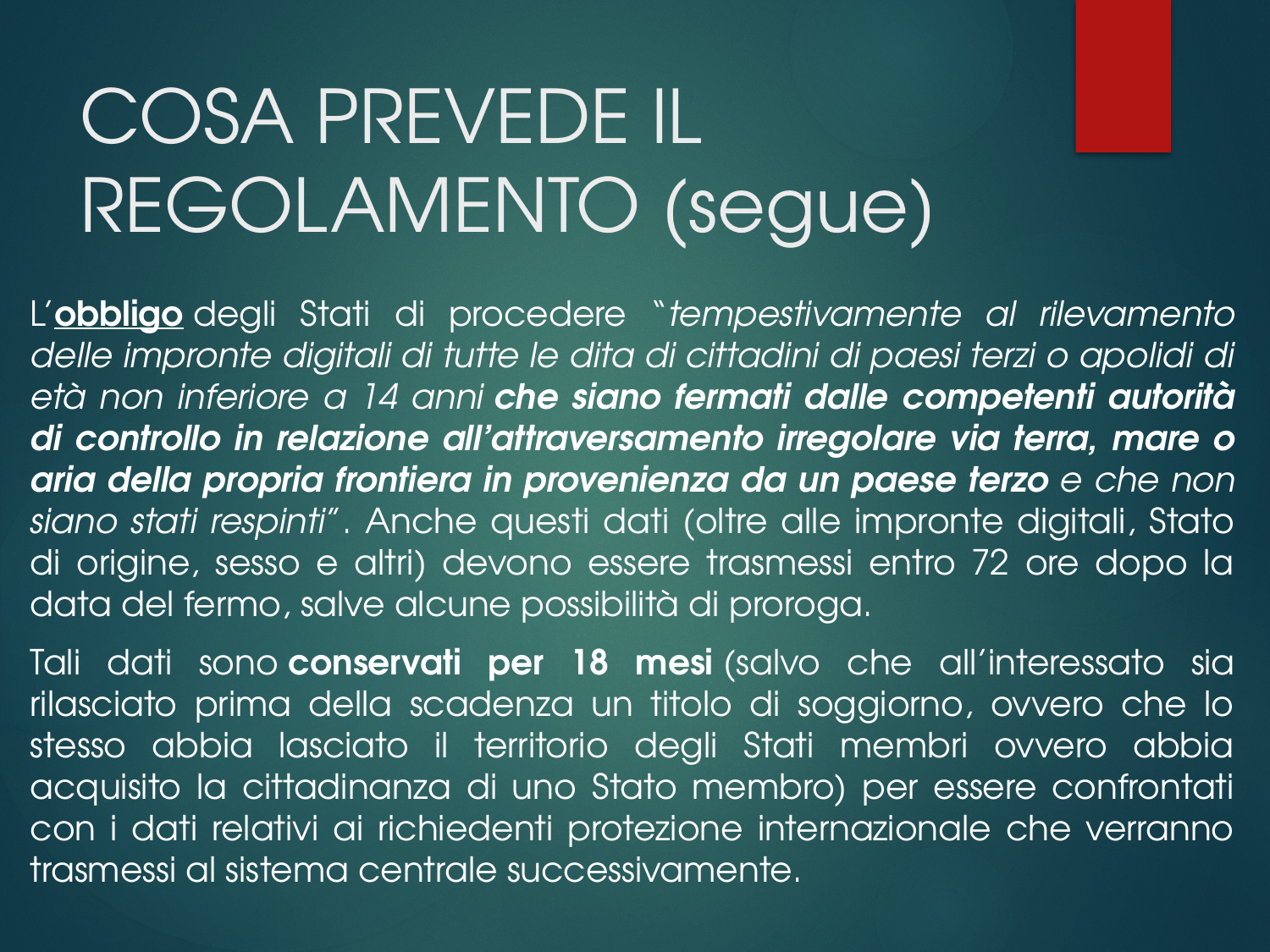

# COSA PREVEDE IL REGOLAMENTO (segue)
L’obbligo degli Stati di procedere “tempestivamente al rilevamento delle impronte digitali di tutte le dita di cittadini di paesi terzi o apolidi di età non inferiore a 14 anni che siano fermati dalle competenti autorità di controllo in relazione all’attraversamento irregolare via terra, mare o aria della propria frontiera in provenienza da un paese terzo e che non siano stati respinti”. Anche questi dati (oltre alle impronte digitali, Stato di origine, sesso e altri) devono essere trasmessi entro 72 ore dopo la data del fermo, salve alcune possibilità di proroga.
Tali dati sono conservati per 18 mesi (salvo che all’interessato sia rilasciato prima della scadenza un titolo di soggiorno, ovvero che lo stesso abbia lasciato il territorio degli Stati membri ovvero abbia acquisito la cittadinanza di uno Stato membro) per essere confrontati con i dati relativi ai richiedenti protezione internazionale che verranno trasmessi al sistema centrale successivamente.